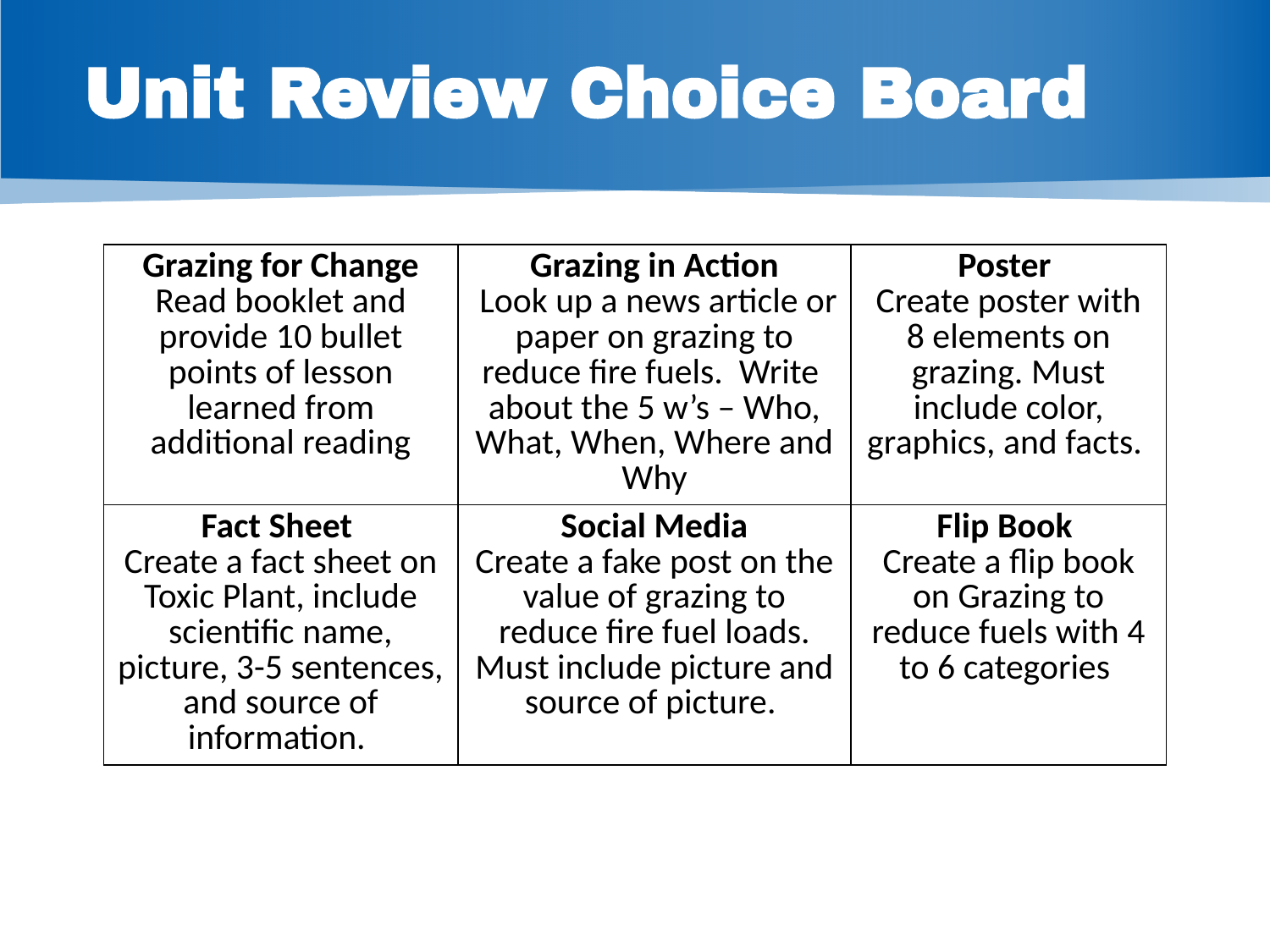

# Unit Review Choice Board
| Grazing for Change Read booklet and provide 10 bullet points of lesson learned from additional reading | Grazing in Action Look up a news article or paper on grazing to reduce fire fuels. Write about the 5 w’s – Who, What, When, Where and Why | Poster Create poster with 8 elements on grazing. Must include color, graphics, and facts. |
| --- | --- | --- |
| Fact Sheet Create a fact sheet on Toxic Plant, include scientific name, picture, 3-5 sentences, and source of information. | Social Media Create a fake post on the value of grazing to reduce fire fuel loads. Must include picture and source of picture. | Flip Book Create a flip book on Grazing to reduce fuels with 4 to 6 categories |